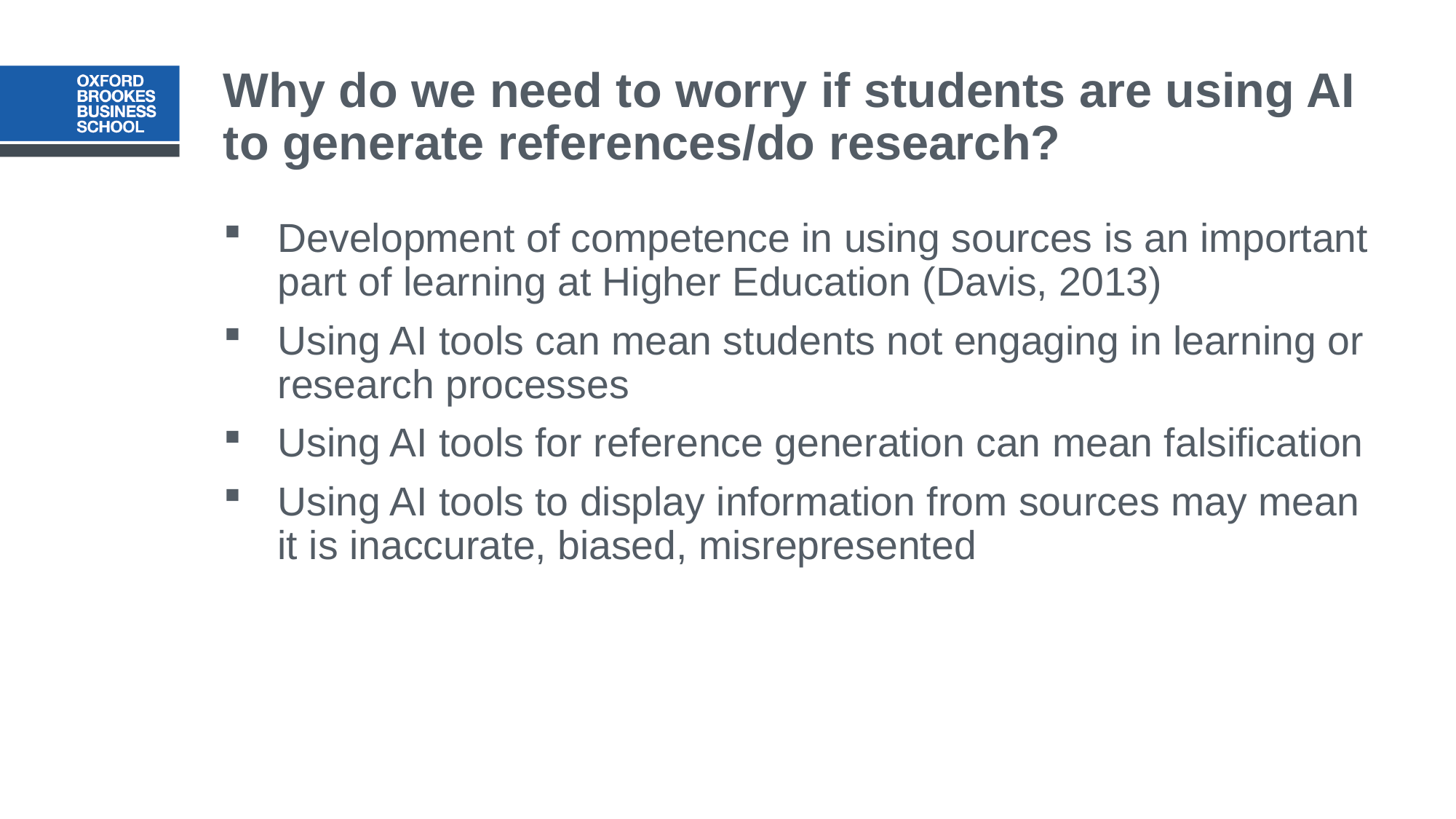

# Why do we need to worry if students are using AI to generate references/do research?
Development of competence in using sources is an important part of learning at Higher Education (Davis, 2013)
Using AI tools can mean students not engaging in learning or research processes
Using AI tools for reference generation can mean falsification
Using AI tools to display information from sources may mean it is inaccurate, biased, misrepresented